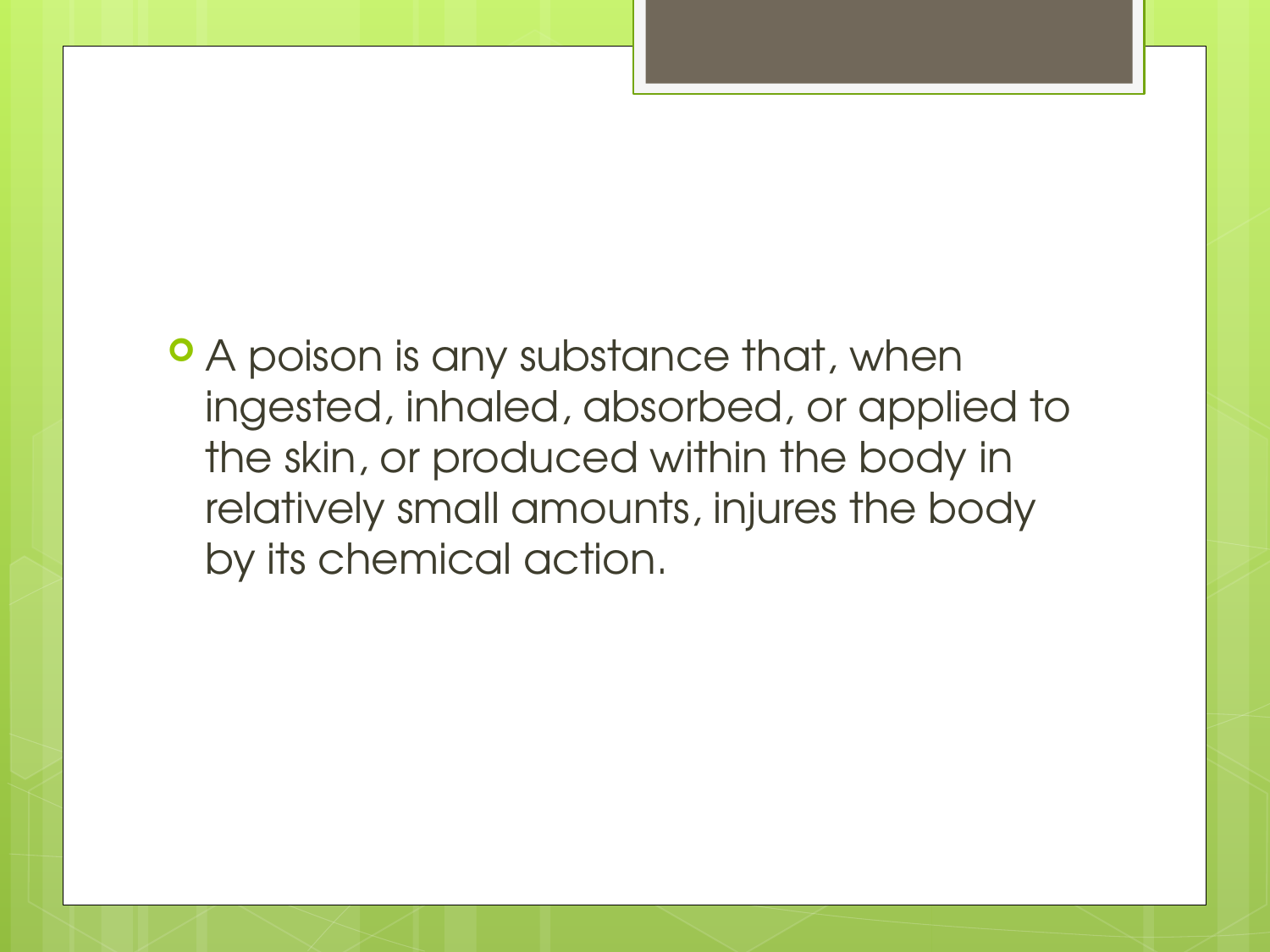

#
A poison is any substance that, when ingested, inhaled, absorbed, or applied to the skin, or produced within the body in relatively small amounts, injures the body by its chemical action.